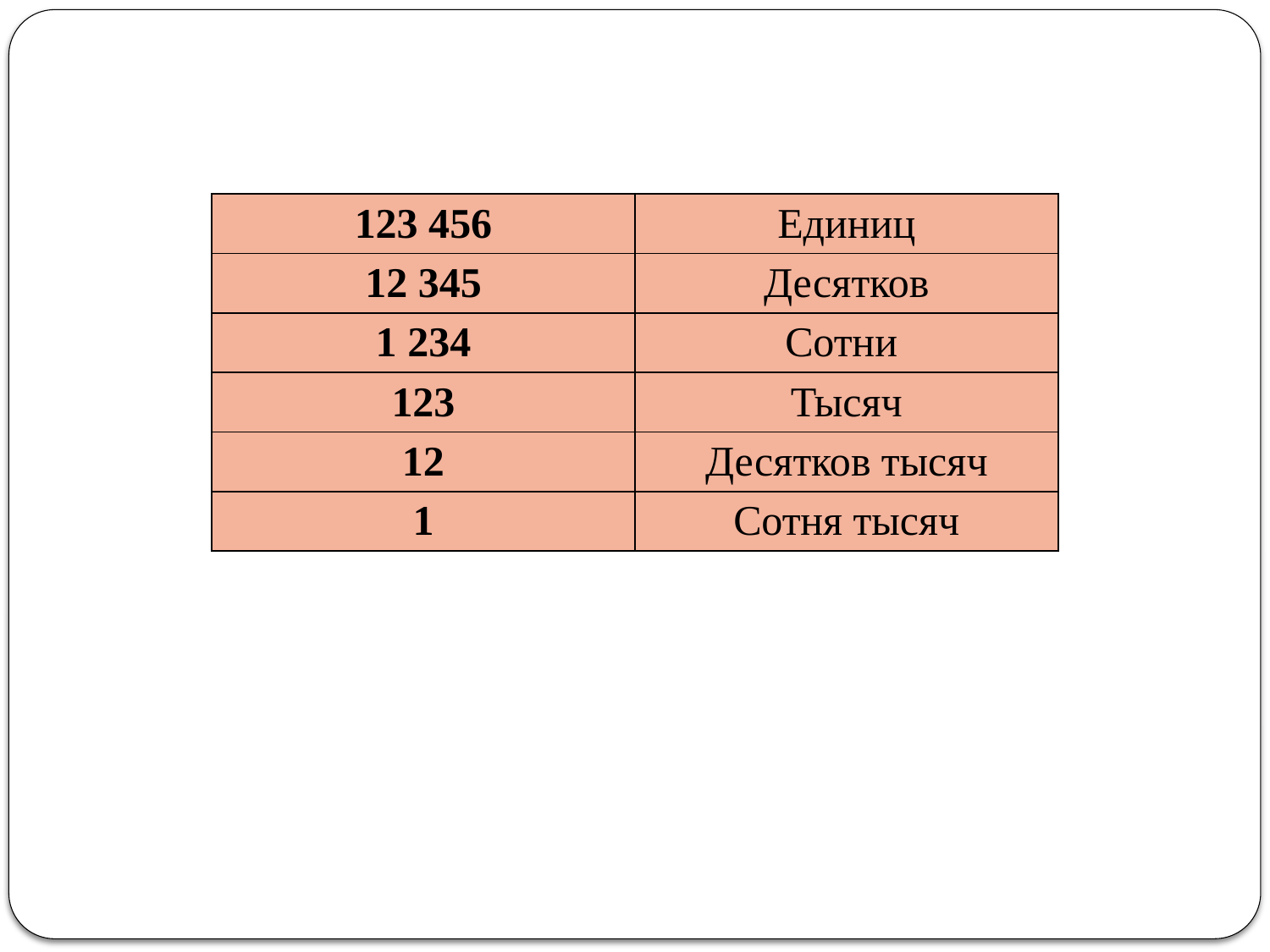

| 123 456 | Единиц |
| --- | --- |
| 12 345 | Десятков |
| 1 234 | Сотни |
| 123 | Тысяч |
| 12 | Десятков тысяч |
| 1 | Сотня тысяч |